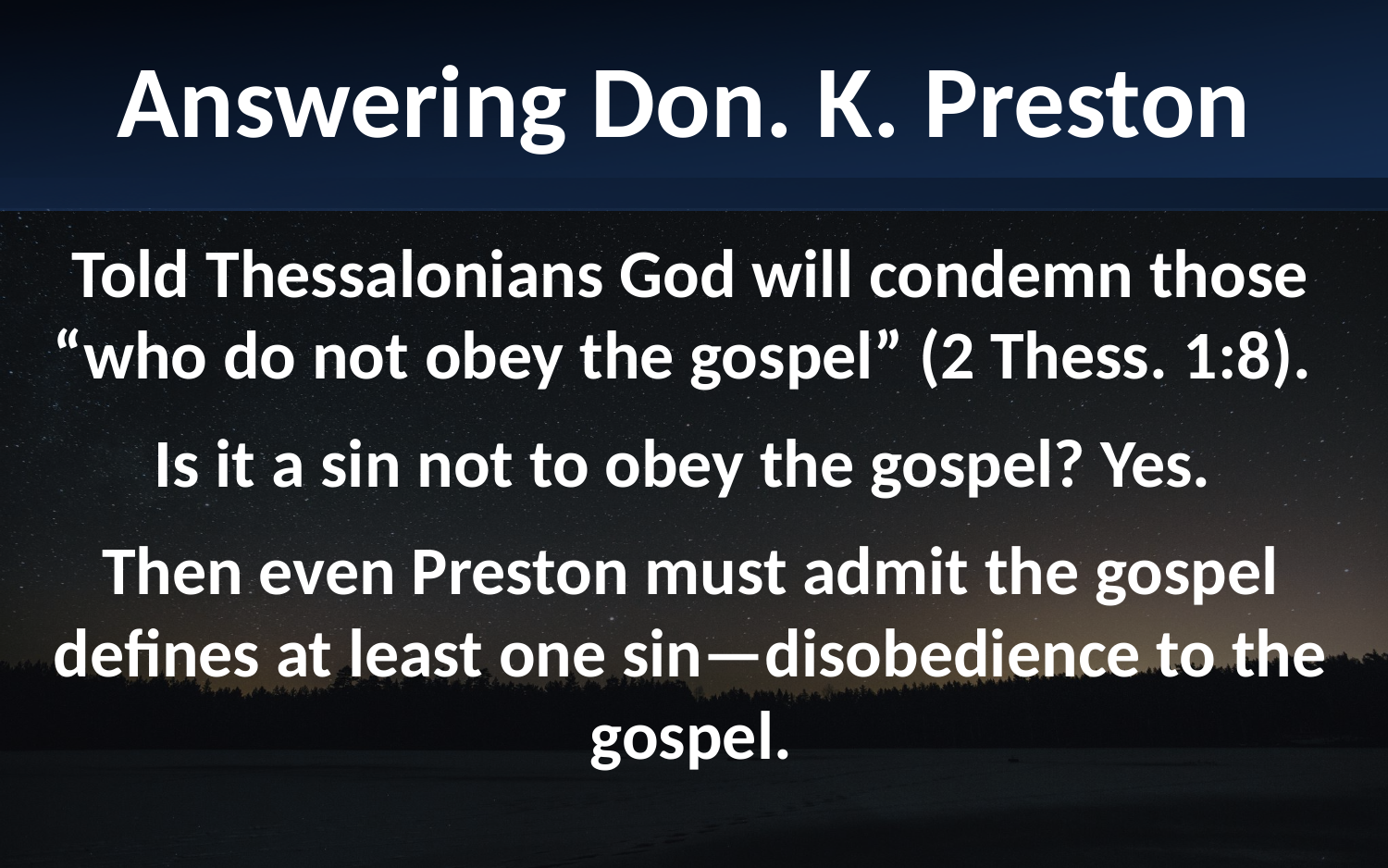

Answering Don. K. Preston
Told Thessalonians God will condemn those “who do not obey the gospel” (2 Thess. 1:8).
Is it a sin not to obey the gospel? Yes.
Then even Preston must admit the gospel defines at least one sin—disobedience to the gospel.